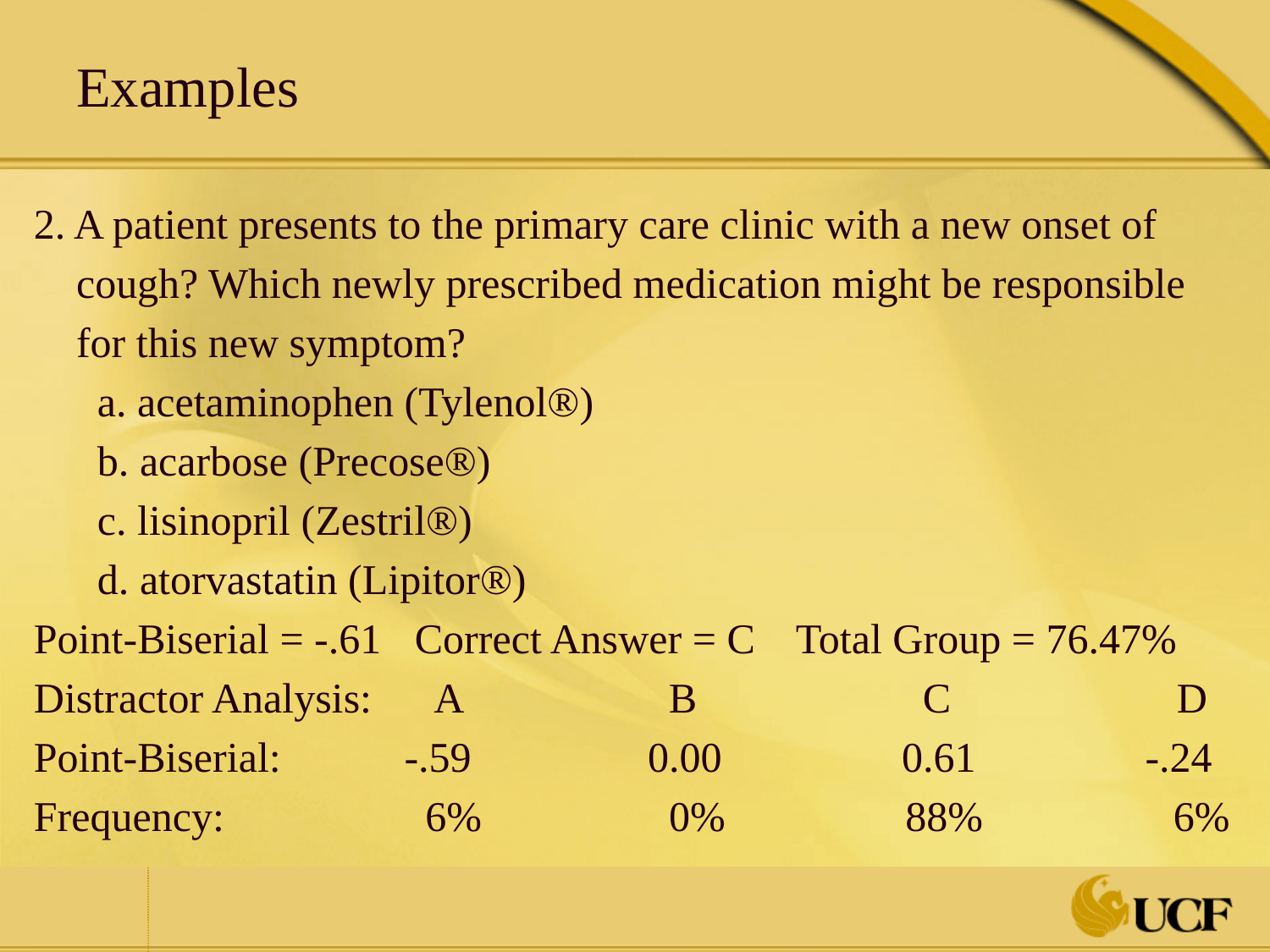

# Examples
2. A patient presents to the primary care clinic with a new onset of
    cough? Which newly prescribed medication might be responsible
    for this new symptom?
      a. acetaminophen (Tylenol®)
      b. acarbose (Precose®)
      c. lisinopril (Zestril®)
      d. atorvastatin (Lipitor®)
Point-Biserial = -.61	Correct Answer = C	Total Group = 76.47%
Distractor Analysis:	  A		B		C		D
Point-Biserial:	           -.59	          0.00	          0.61	         -.24
Frequency:		 6%	            0%                 88%                  6%